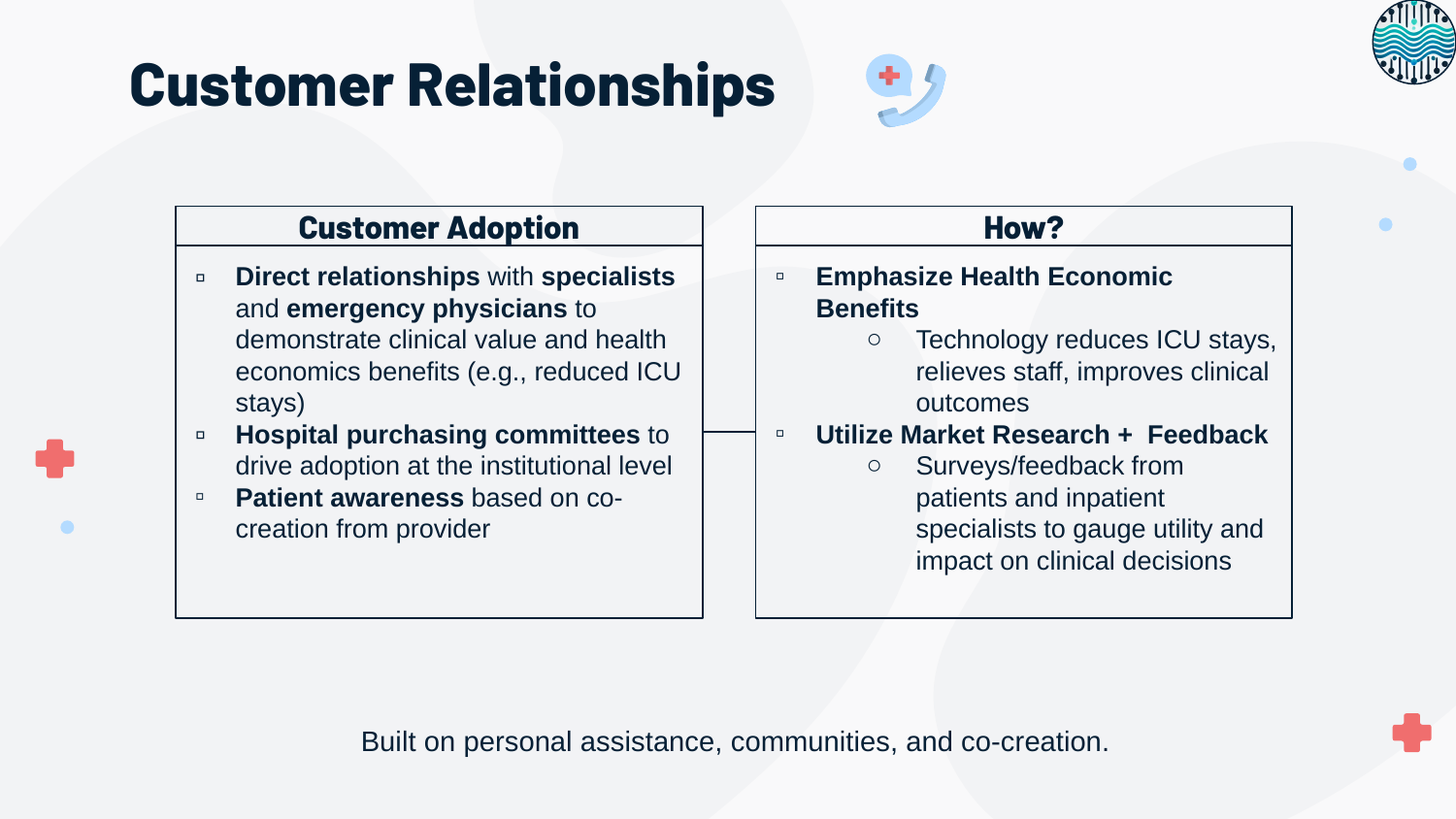

# Customer Relationships

Customer Adoption
How?
Emphasize Health Economic Benefits
Technology reduces ICU stays, relieves staff, improves clinical outcomes
Utilize Market Research +  Feedback
Surveys/feedback from patients and inpatient specialists to gauge utility and impact on clinical decisions

Direct relationships with specialists and emergency physicians to demonstrate clinical value and health economics benefits (e.g., reduced ICU stays)
Hospital purchasing committees to drive adoption at the institutional level
Patient awareness based on co-creation from provider
Built on personal assistance, communities, and co-creation.